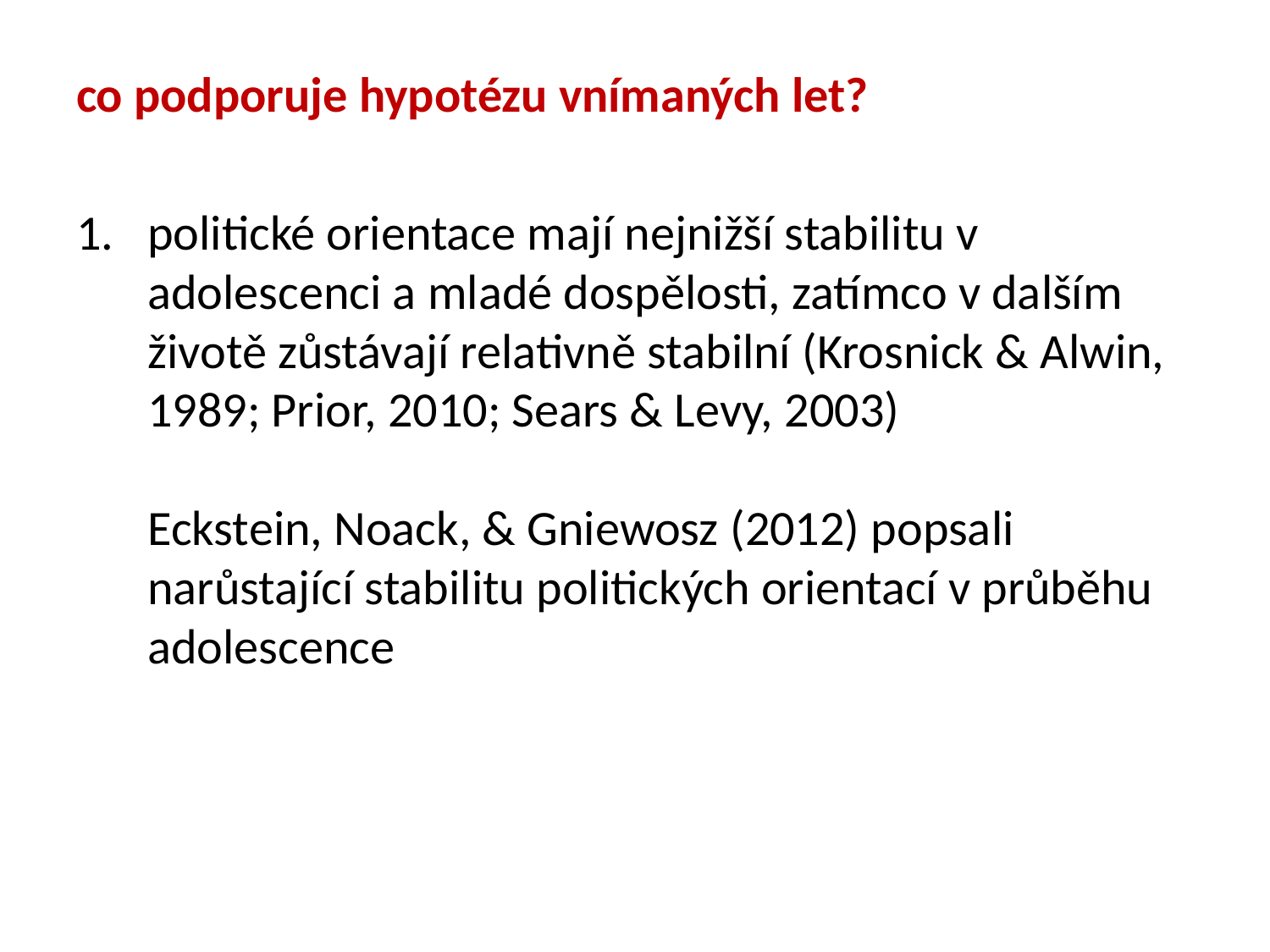

co podporuje hypotézu vnímaných let?

politické orientace mají nejnižší stabilitu v adolescenci a mladé dospělosti, zatímco v dalším životě zůstávají relativně stabilní (Krosnick & Alwin, 1989; Prior, 2010; Sears & Levy, 2003)
Eckstein, Noack, & Gniewosz (2012) popsali narůstající stabilitu politických orientací v průběhu adolescence